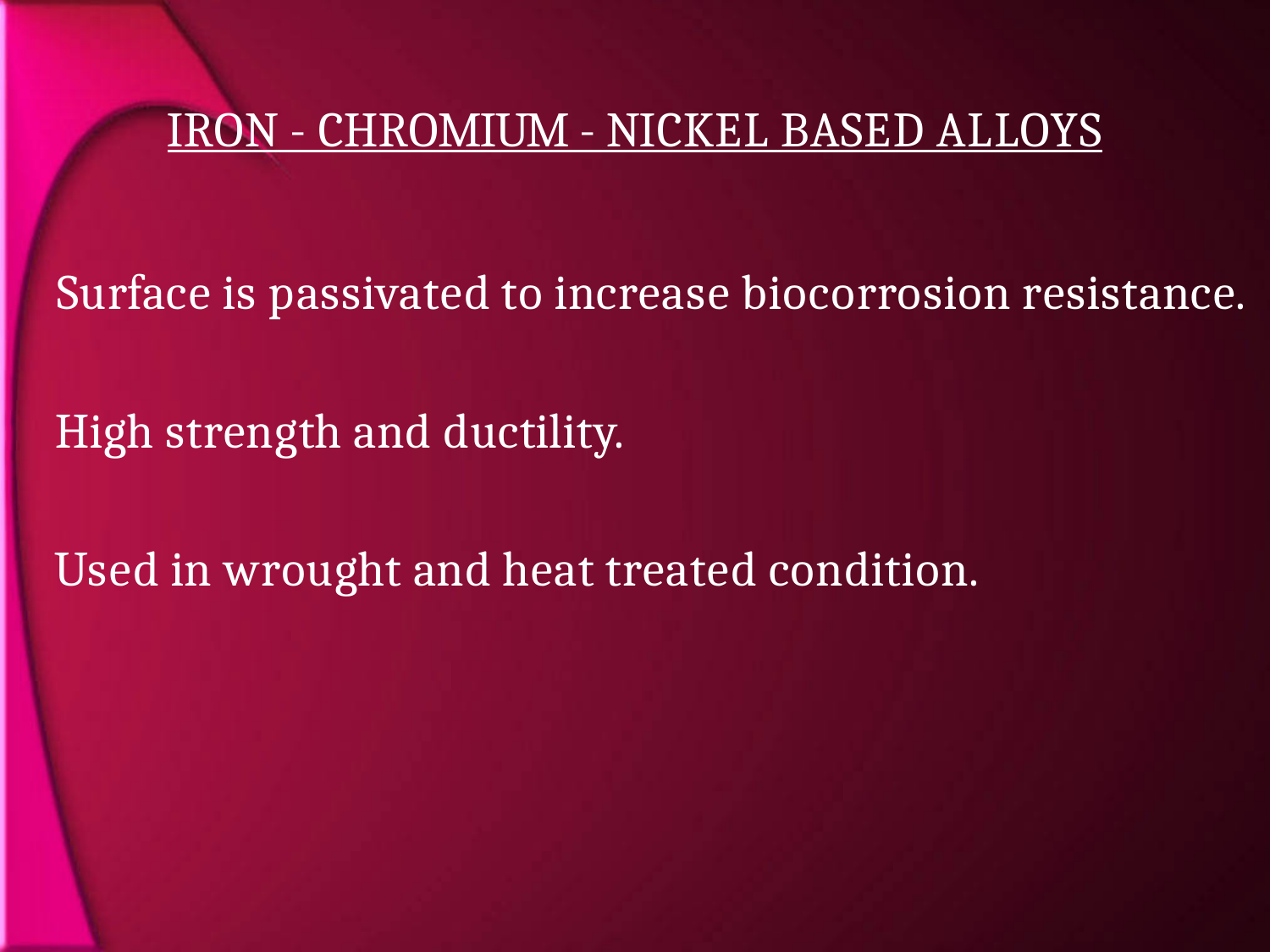

# IRON - CHROMIUM - NICKEL BASED ALLOYS
Surface is passivated to increase biocorrosion resistance.

High strength and ductility.

Used in wrought and heat treated condition.